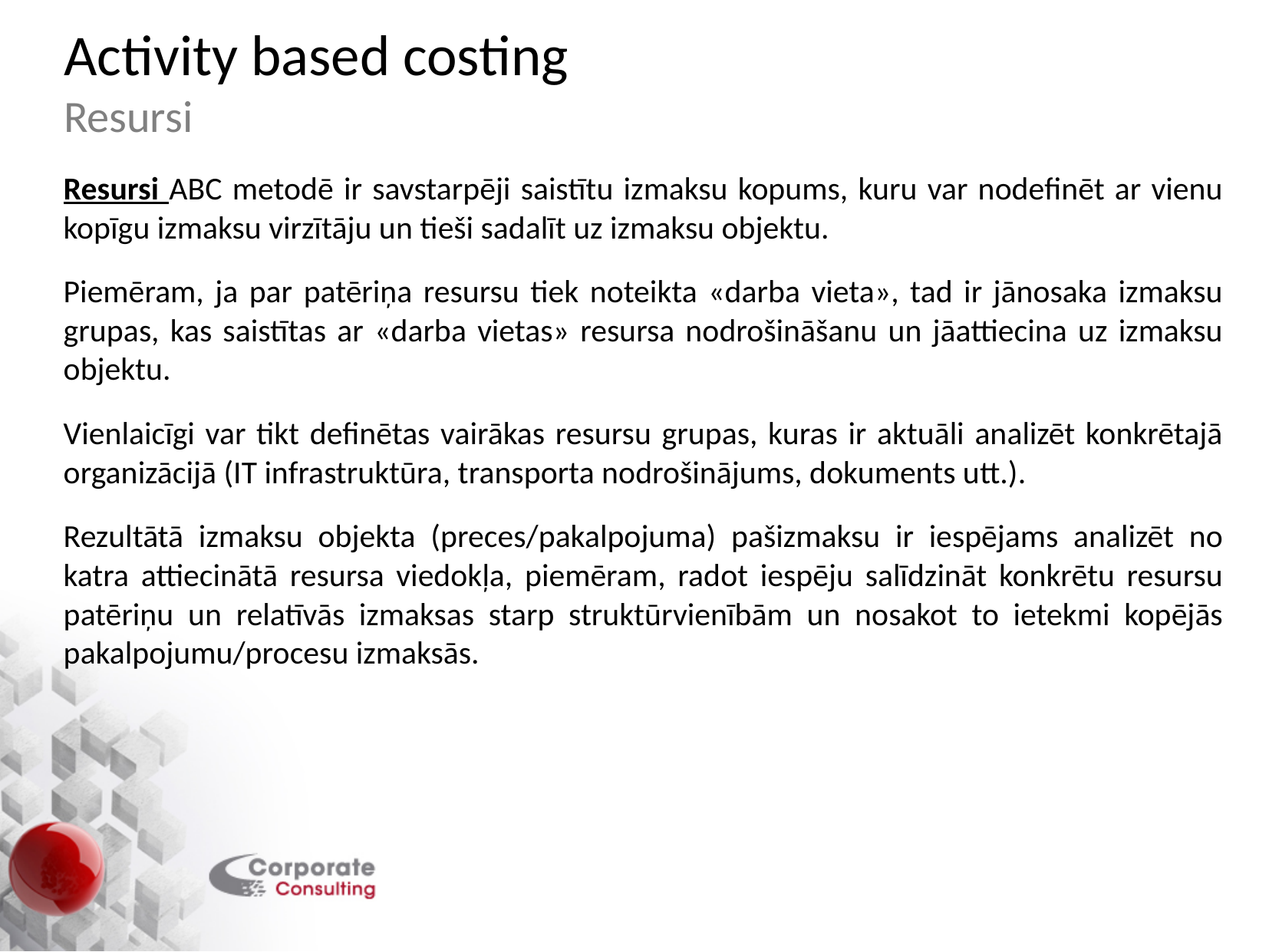

Activity based costing
Resursi
Resursi ABC metodē ir savstarpēji saistītu izmaksu kopums, kuru var nodefinēt ar vienu kopīgu izmaksu virzītāju un tieši sadalīt uz izmaksu objektu.
Piemēram, ja par patēriņa resursu tiek noteikta «darba vieta», tad ir jānosaka izmaksu grupas, kas saistītas ar «darba vietas» resursa nodrošināšanu un jāattiecina uz izmaksu objektu.
Vienlaicīgi var tikt definētas vairākas resursu grupas, kuras ir aktuāli analizēt konkrētajā organizācijā (IT infrastruktūra, transporta nodrošinājums, dokuments utt.).
Rezultātā izmaksu objekta (preces/pakalpojuma) pašizmaksu ir iespējams analizēt no katra attiecinātā resursa viedokļa, piemēram, radot iespēju salīdzināt konkrētu resursu patēriņu un relatīvās izmaksas starp struktūrvienībām un nosakot to ietekmi kopējās pakalpojumu/procesu izmaksās.